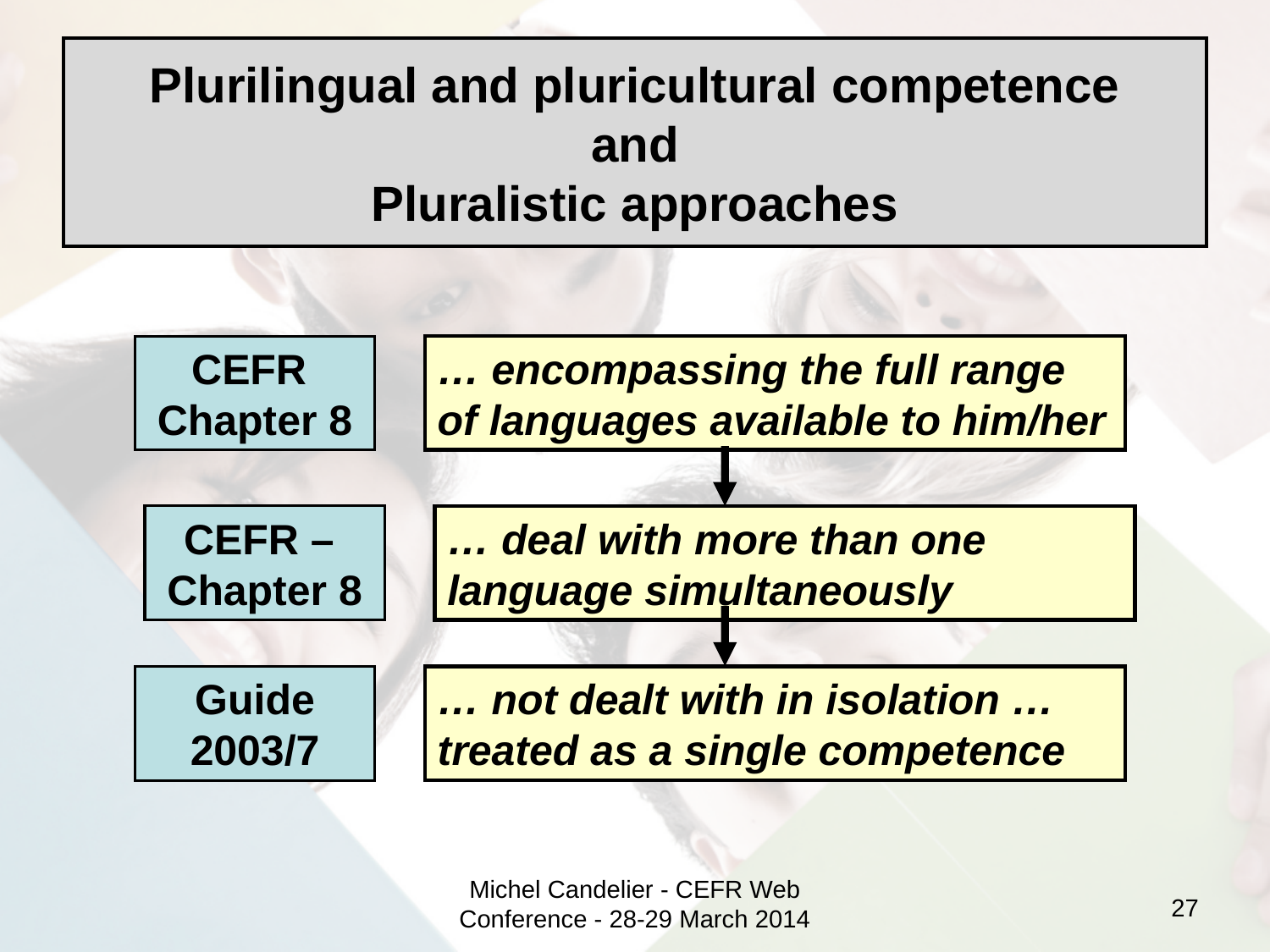

Plurilingual and pluricultural competence
and
Pluralistic approaches
CEFR
Chapter 8
… encompassing the full range of languages available to him/her

CEFR –
Chapter 8
… deal with more than one language simultaneously

… not dealt with in isolation … treated as a single competence
Guide
2003/7
Michel Candelier - CEFR Web Conference - 28-29 March 2014
27